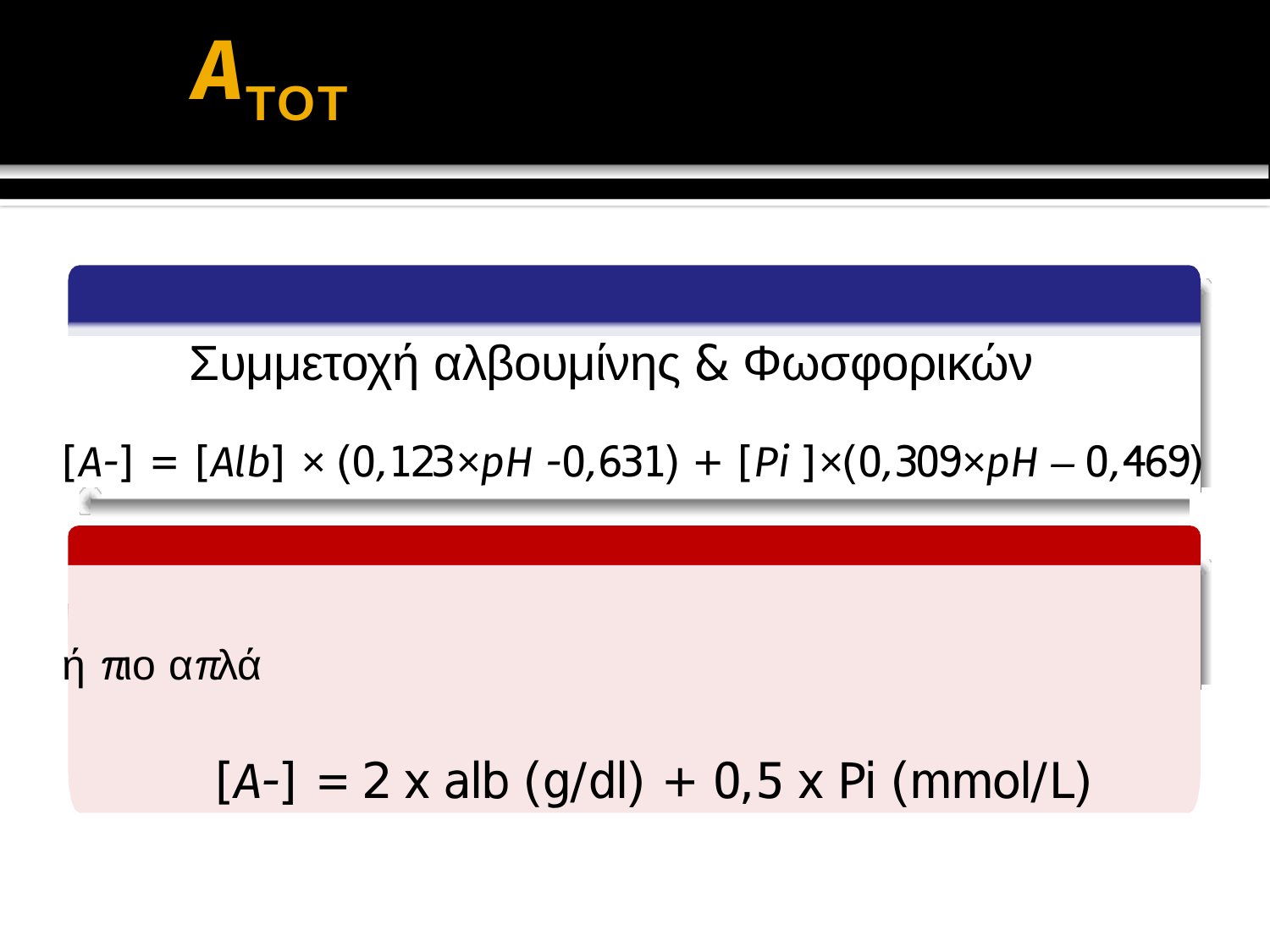

[ATOT = [PiTOT] + [PprTOT] + [Palb]
# ATOT

	Συμμετοχή αλβουμίνης & Φωσφορικών

[A-] = [Alb] × (0,123×pH -0,631) + [Pi ]×(0,309×pH – 0,469)

ή πιο απλά

[A-] = 2 x alb (g/dl) + 0,5 x Pi (mmol/L)